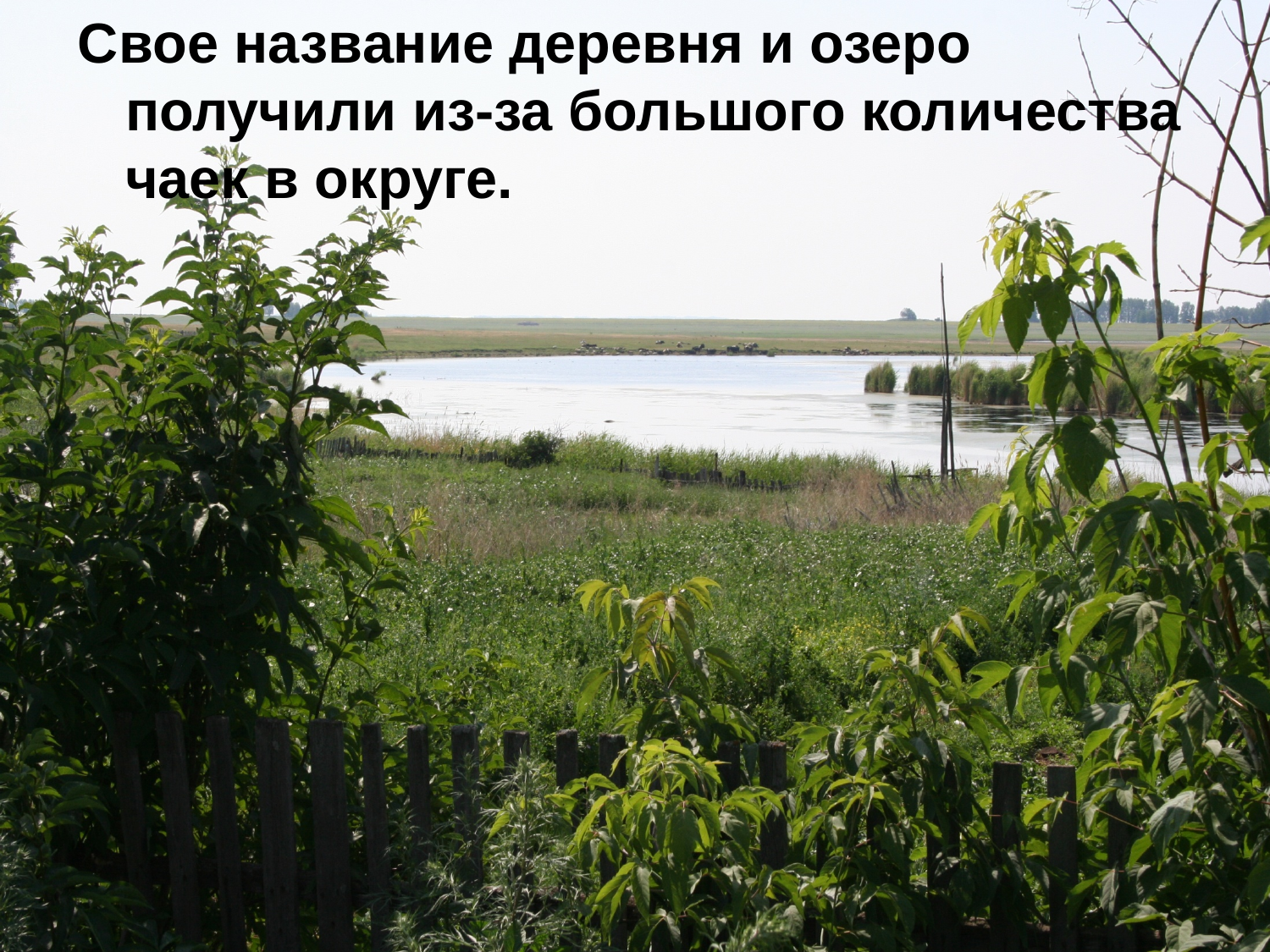

#
Свое название деревня и озеро получили из-за большого количества чаек в округе.